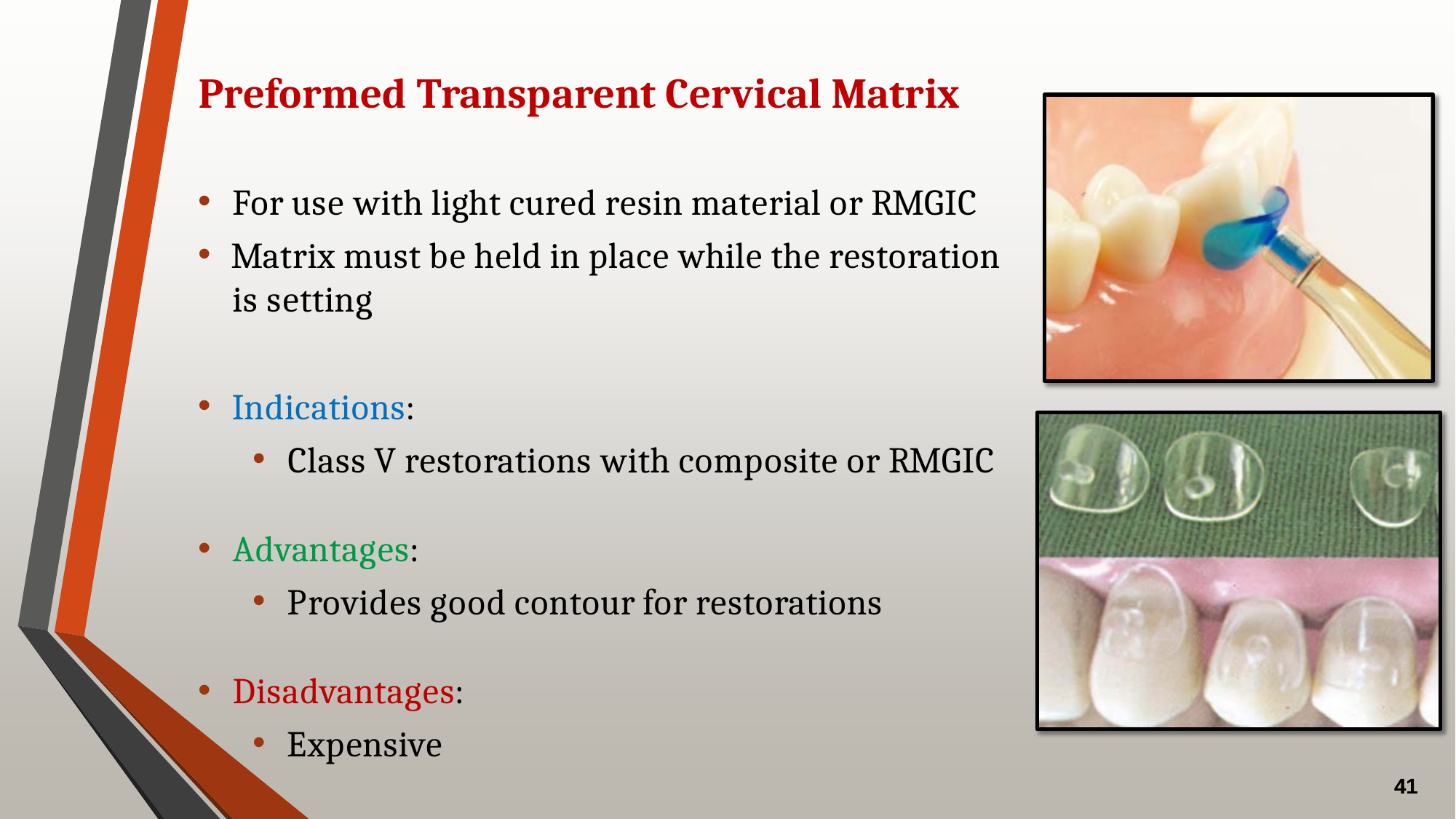

# Preformed Transparent Cervical Matrix

For use with light cured resin material or RMGIC
Matrix must be held in place while the restoration  is setting

Indications:
Class V restorations with composite or RMGIC

Advantages:
Provides good contour for restorations

Disadvantages:
Expensive

41
41